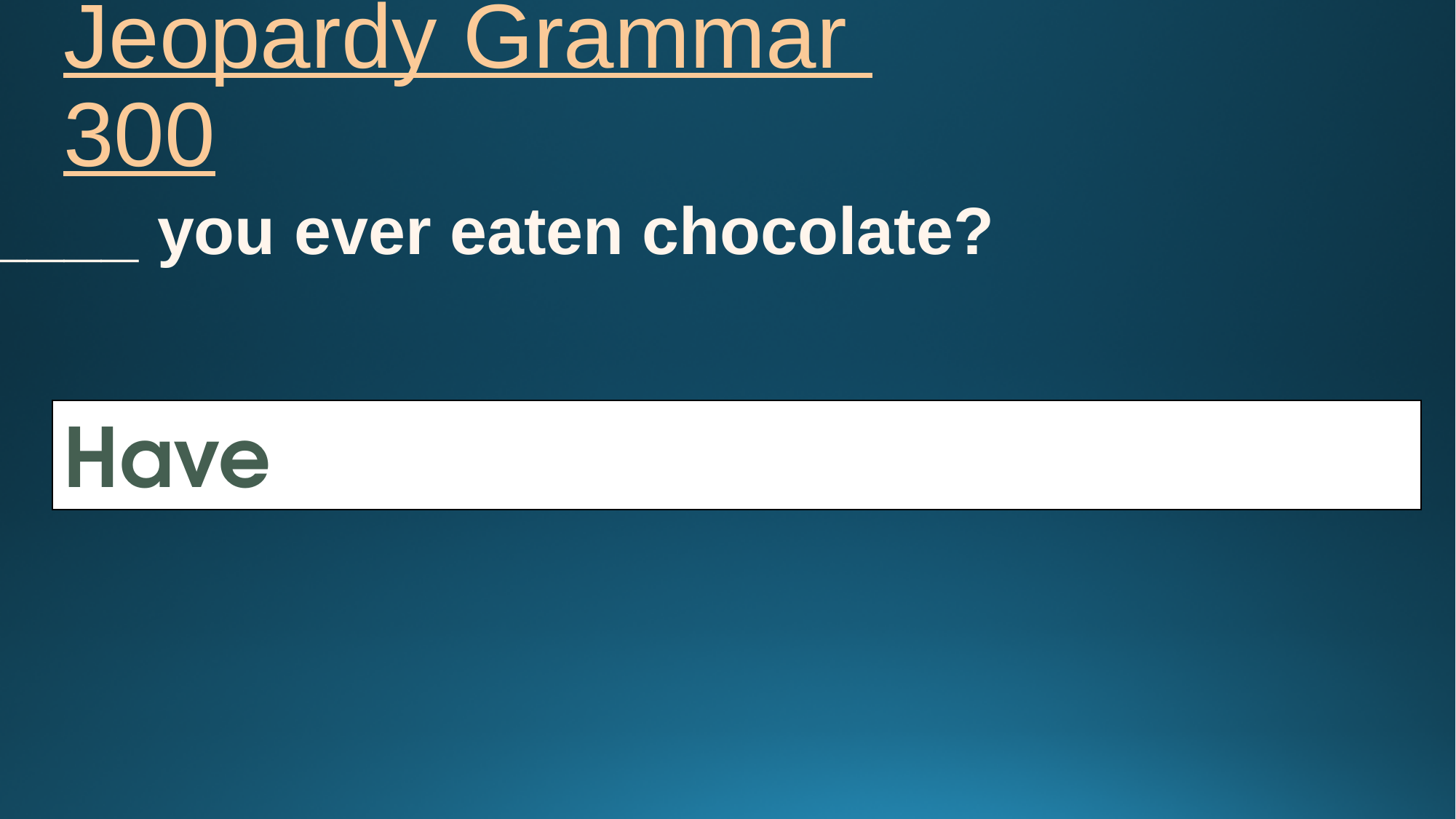

# Jeopardy Grammar 300
____ you ever eaten chocolate?
Have